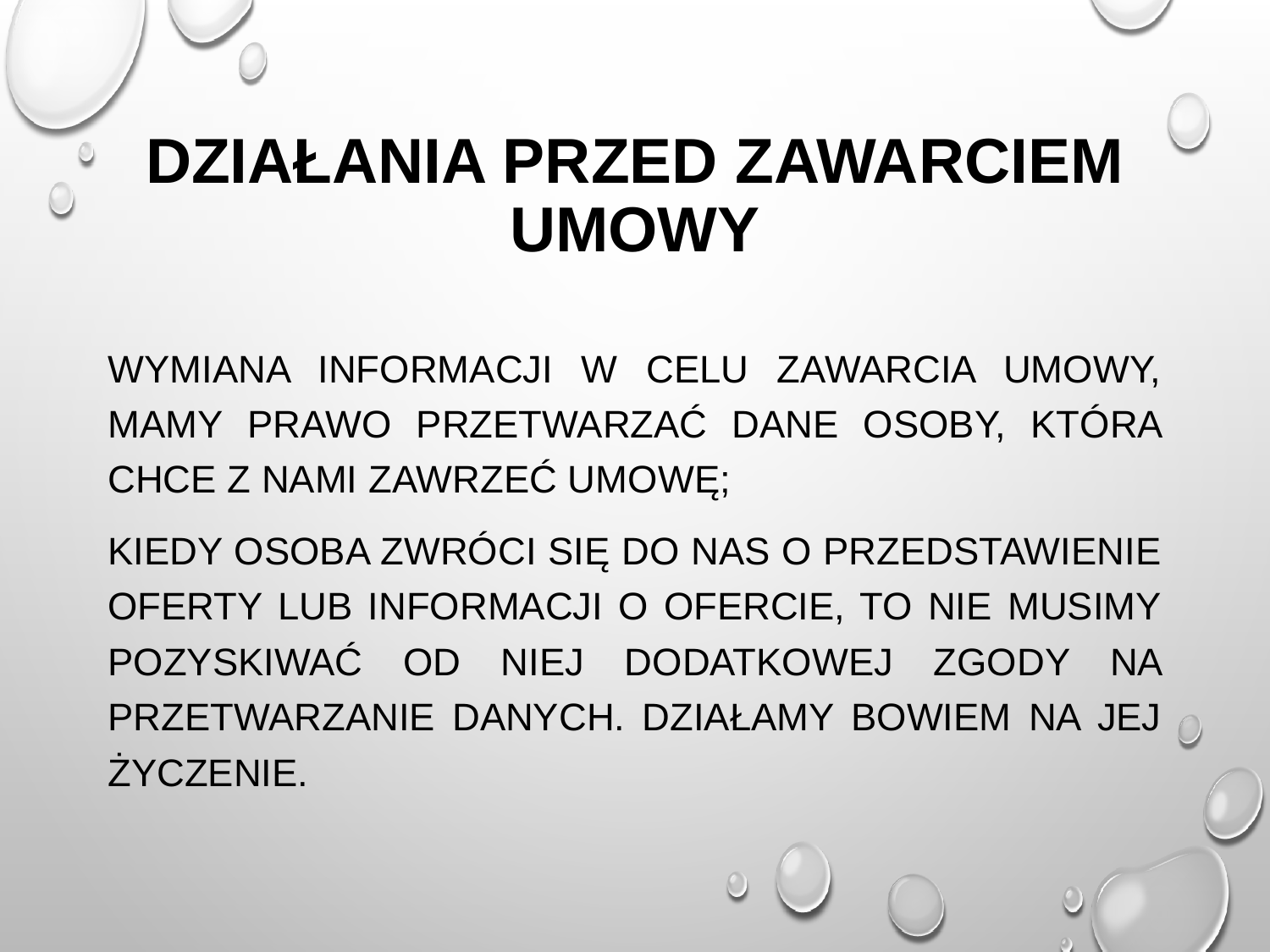

# Działania przed zawarciem umowy
Wymiana informacji w celu zawarcia umowy, mamy prawo przetwarzać dane osoby, która chce z nami zawrzeć umowę;
Kiedy osoba zwróci się do nas o przedstawienie oferty lub informacji o ofercie, to nie musimy pozyskiwać od niej dodatkowej zgody na przetwarzanie danych. Działamy bowiem na jej życzenie.